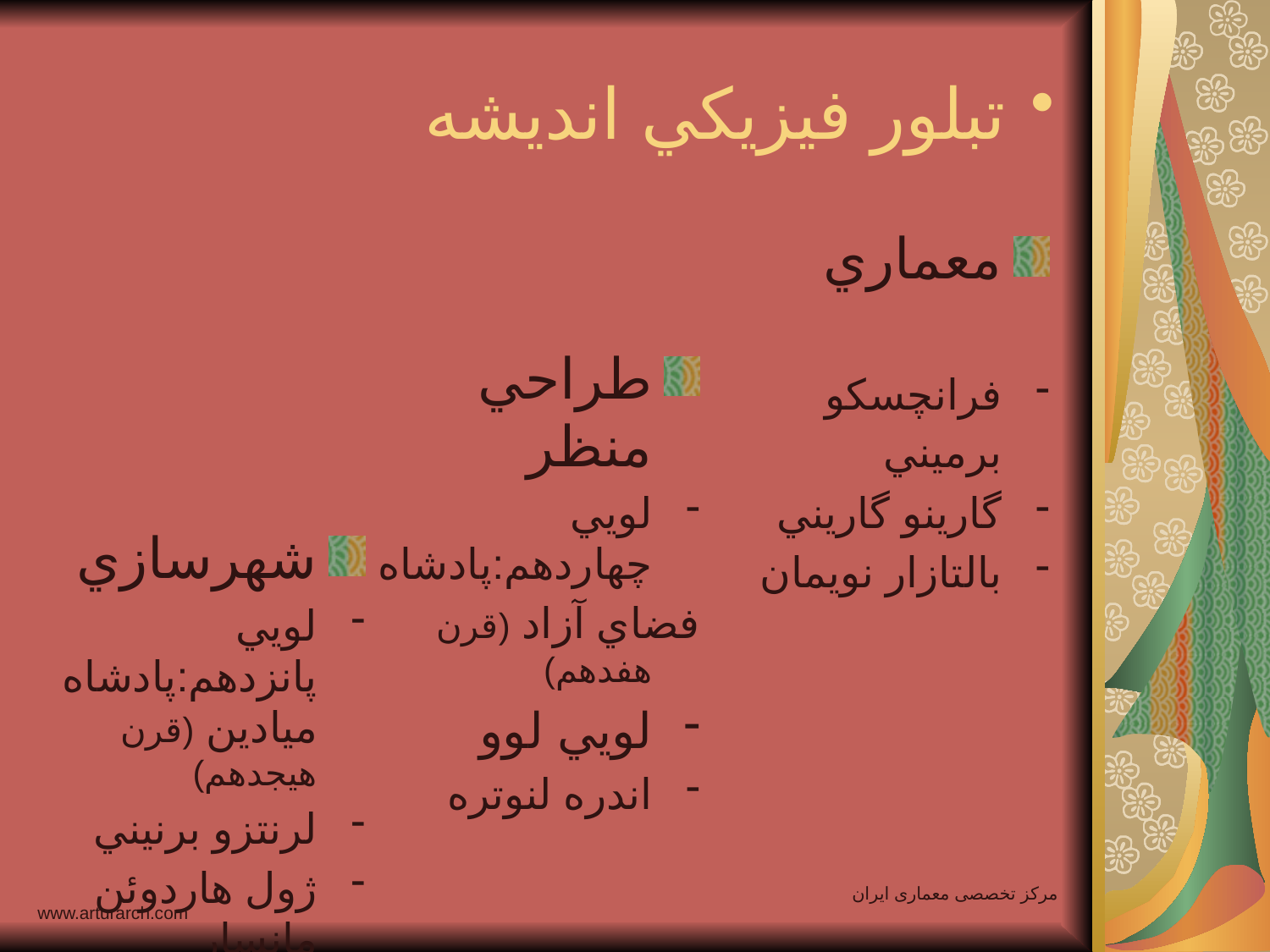

# تبلور فيزيكي انديشه
معماري
فرانچسكو برميني
گارينو گاريني
بالتازار نويمان
طراحي منظر
لويي چهاردهم:پادشاه
فضاي آزاد (قرن هفدهم)
لويي لوو
اندره لنوتره

شهرسازي
لويي پانزدهم:پادشاه ميادين (قرن هيجدهم)
لرنتزو برنيني
ژول هاردوئن مانسار
جوزپه والاديه
مرکز تخصصی معماری ایران
www.arturarch.com